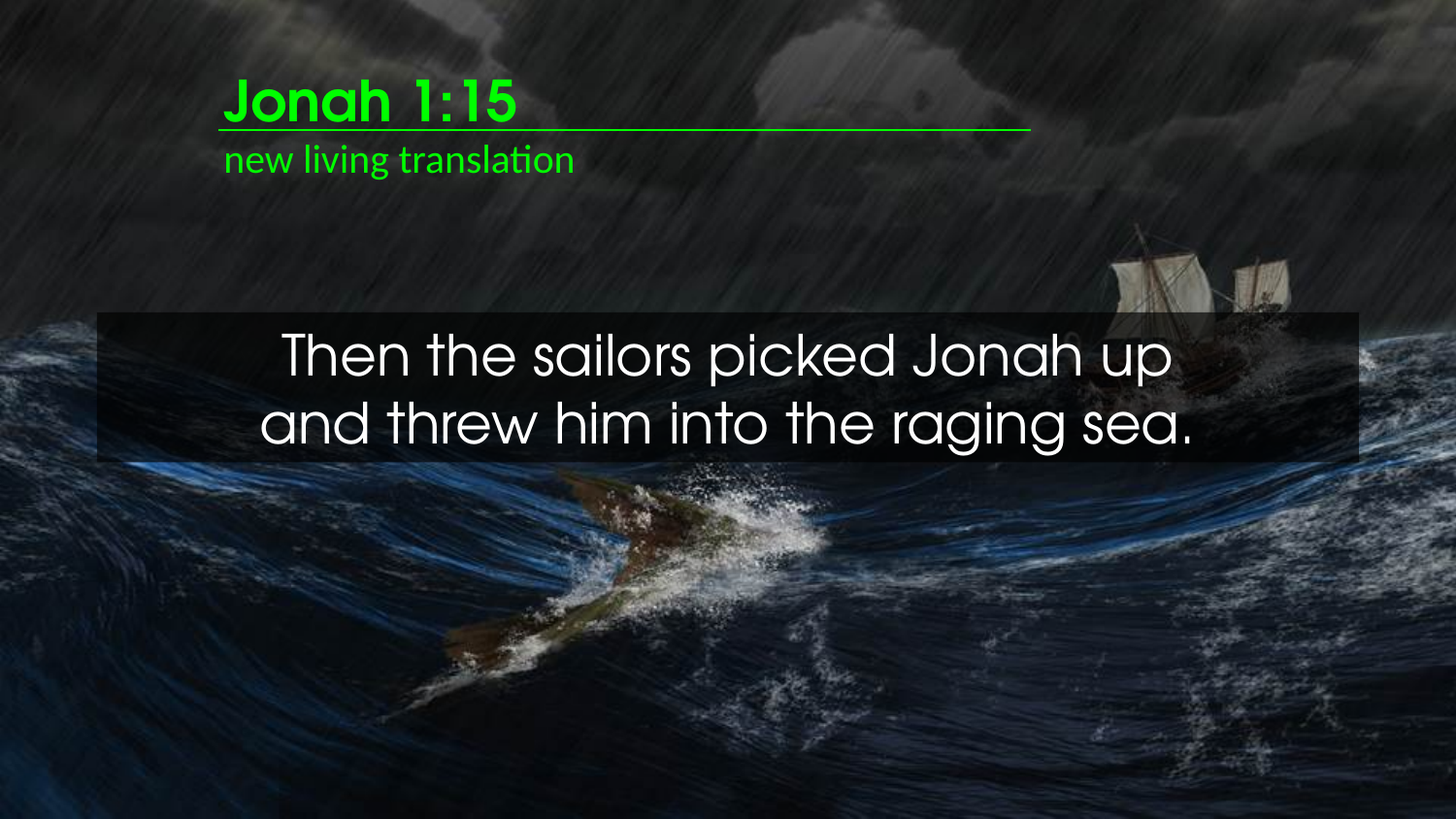

Jonah 1:15
new living translation
 Then the sailors picked Jonah up
and threw him into the raging sea.